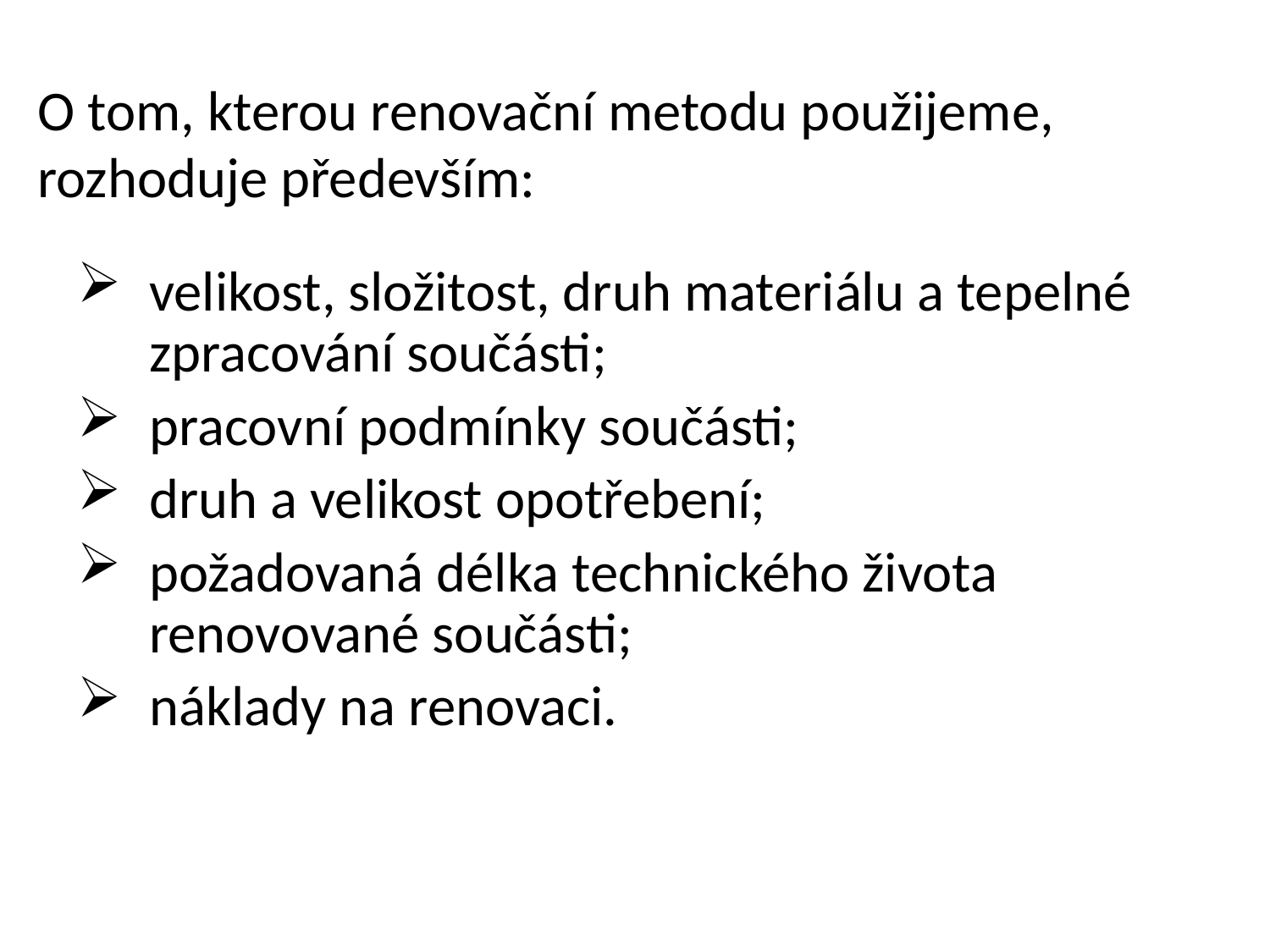

# O tom, kterou renovační metodu použijeme, rozhoduje především:
velikost, složitost, druh materiálu a tepelné zpracování součásti;
pracovní podmínky součásti;
druh a velikost opotřebení;
požadovaná délka technického života renovované součásti;
náklady na renovaci.